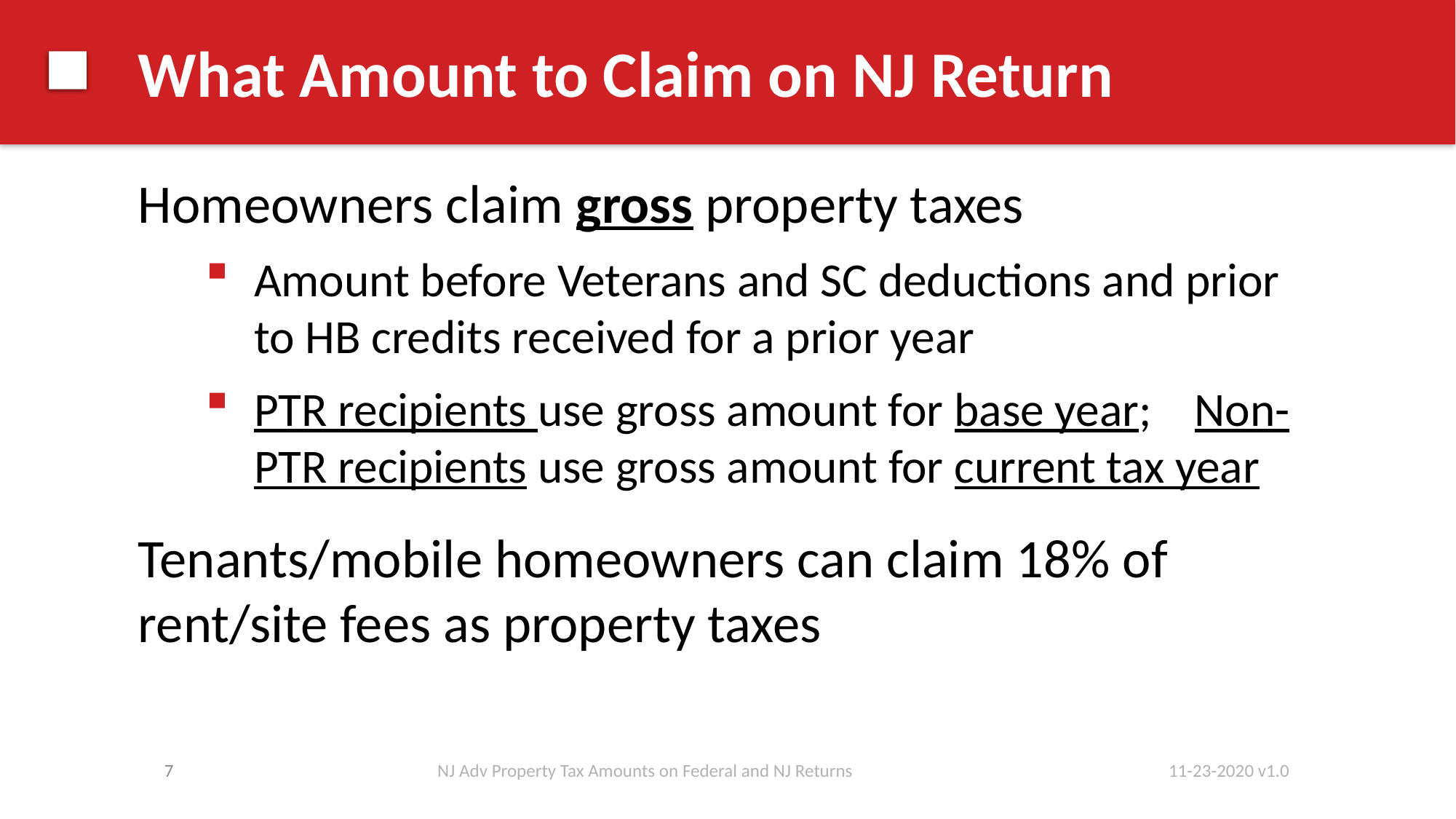

# What Amount to Claim on NJ Return
Homeowners claim gross property taxes
Amount before Veterans and SC deductions and prior to HB credits received for a prior year
PTR recipients use gross amount for base year;    Non-PTR recipients use gross amount for current tax year
Tenants/mobile homeowners can claim 18% of rent/site fees as property taxes
7
NJ Adv Property Tax Amounts on Federal and NJ Returns
11-23-2020 v1.0